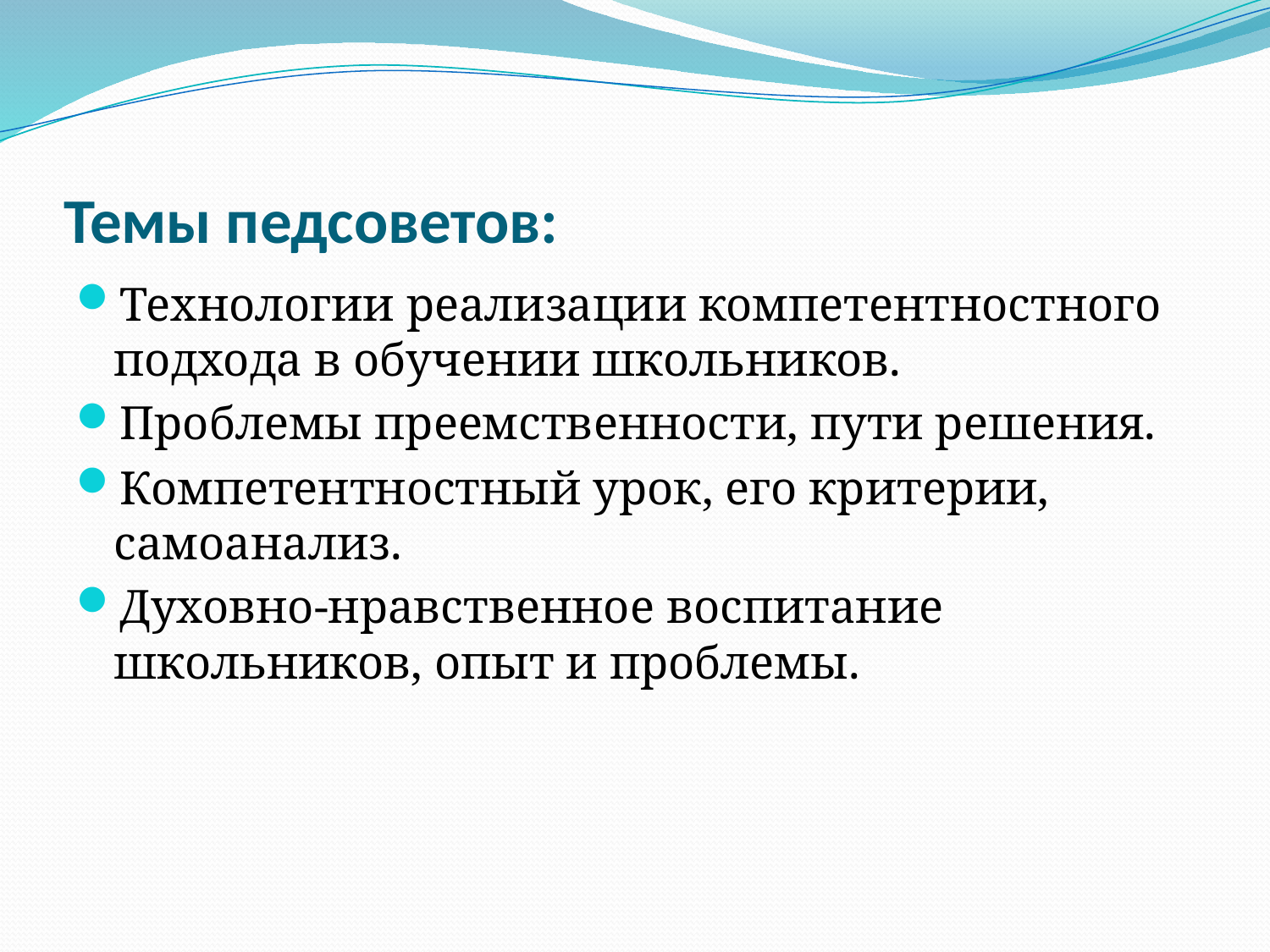

# Темы педсоветов:
Технологии реализации компетентностного подхода в обучении школьников.
Проблемы преемственности, пути решения.
Компетентностный урок, его критерии, самоанализ.
Духовно-нравственное воспитание школьников, опыт и проблемы.